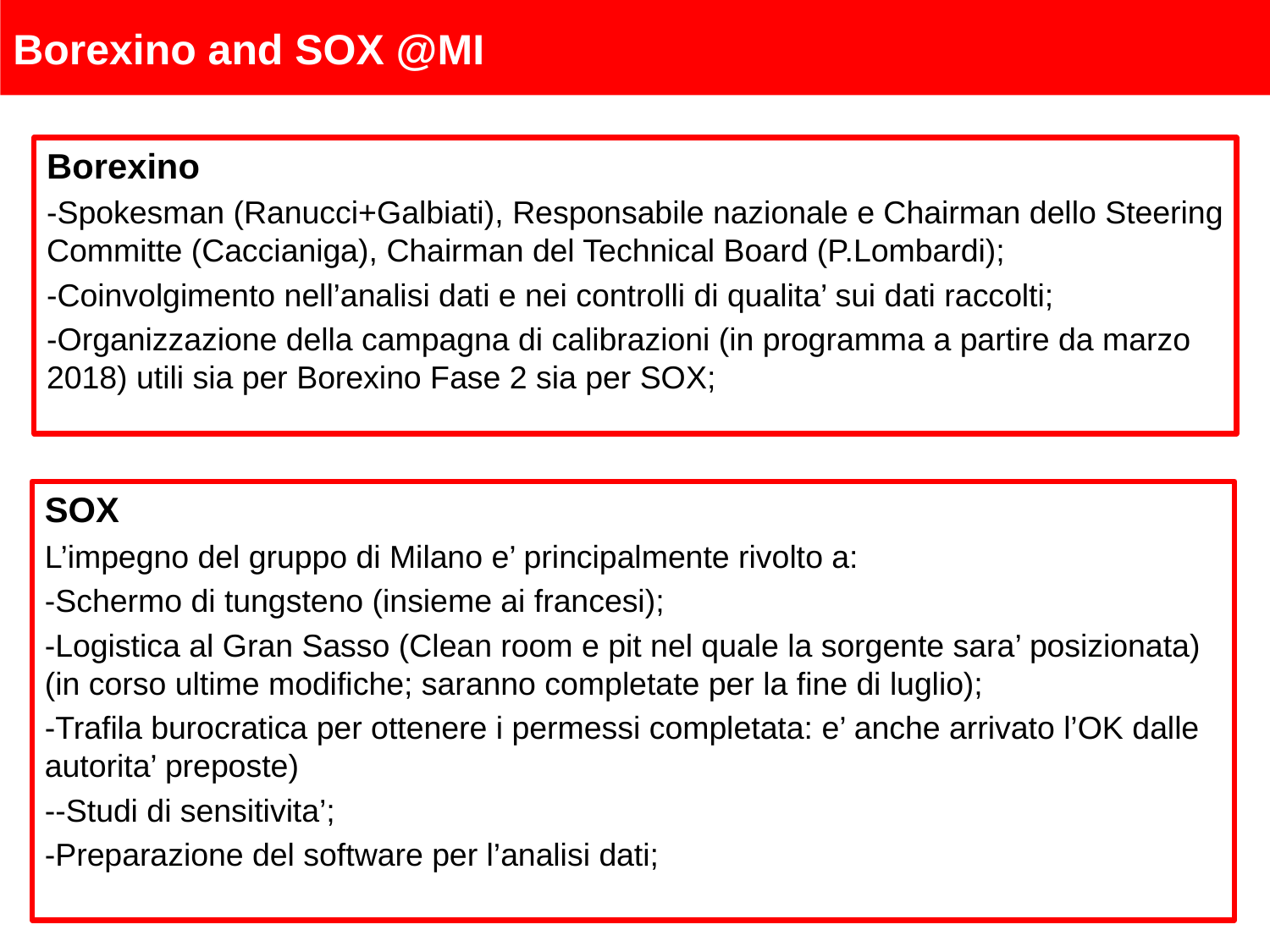

Borexino and SOX @MI
Borexino
-Spokesman (Ranucci+Galbiati), Responsabile nazionale e Chairman dello Steering Committe (Caccianiga), Chairman del Technical Board (P.Lombardi);
-Coinvolgimento nell’analisi dati e nei controlli di qualita’ sui dati raccolti;
-Organizzazione della campagna di calibrazioni (in programma a partire da marzo 2018) utili sia per Borexino Fase 2 sia per SOX;

SOX
L’impegno del gruppo di Milano e’ principalmente rivolto a:
-Schermo di tungsteno (insieme ai francesi);
-Logistica al Gran Sasso (Clean room e pit nel quale la sorgente sara’ posizionata) (in corso ultime modifiche; saranno completate per la fine di luglio);
-Trafila burocratica per ottenere i permessi completata: e’ anche arrivato l’OK dalle autorita’ preposte)
--Studi di sensitivita’;
-Preparazione del software per l’analisi dati;